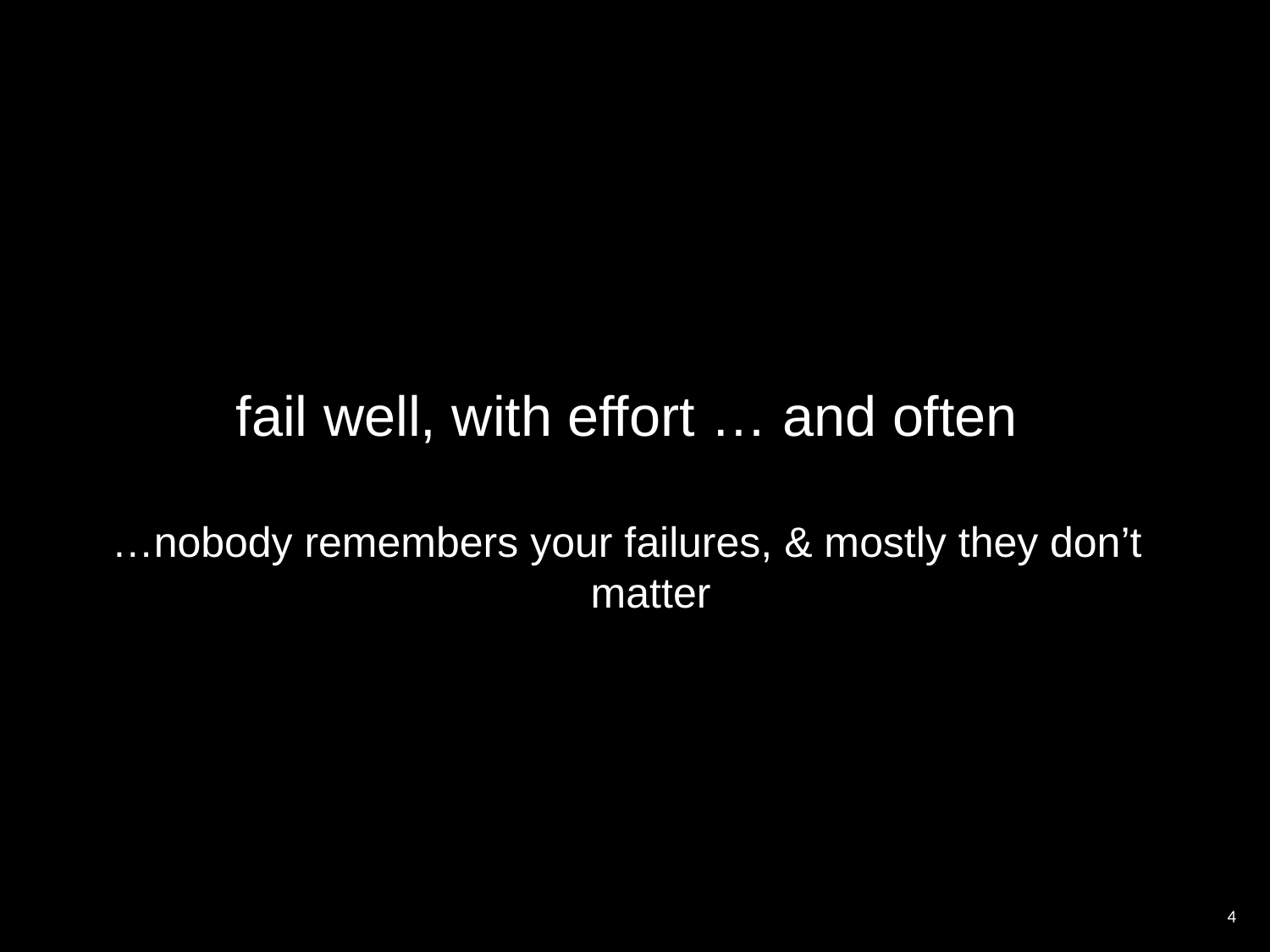

fail well, with effort … and often

…nobody remembers your failures, & mostly they don’t matter
4